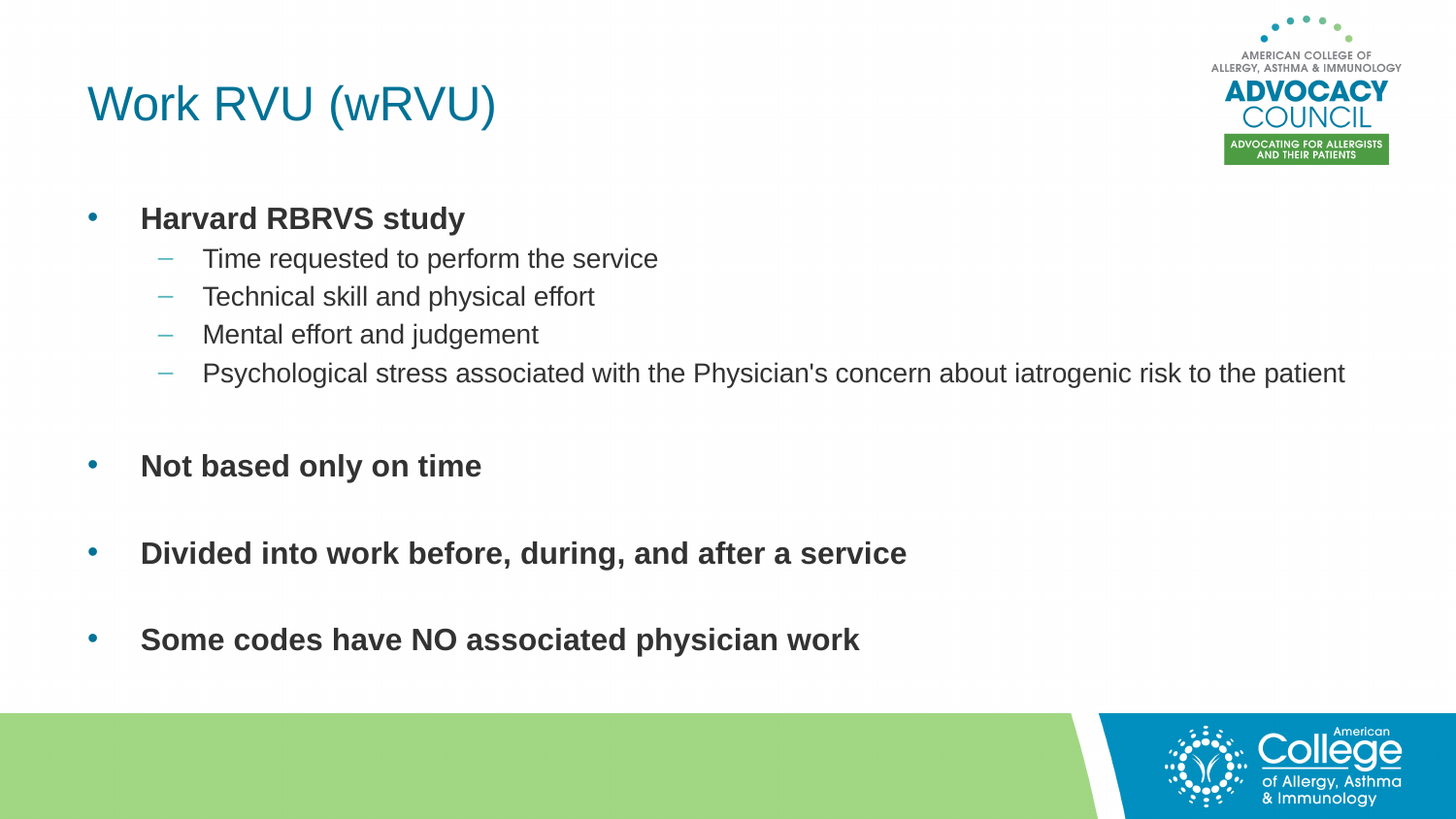

# Work RVU (wRVU)
Harvard RBRVS study
Time requested to perform the service
Technical skill and physical effort
Mental effort and judgement
Psychological stress associated with the Physician's concern about iatrogenic risk to the patient

Not based only on time

Divided into work before, during, and after a service

Some codes have NO associated physician work